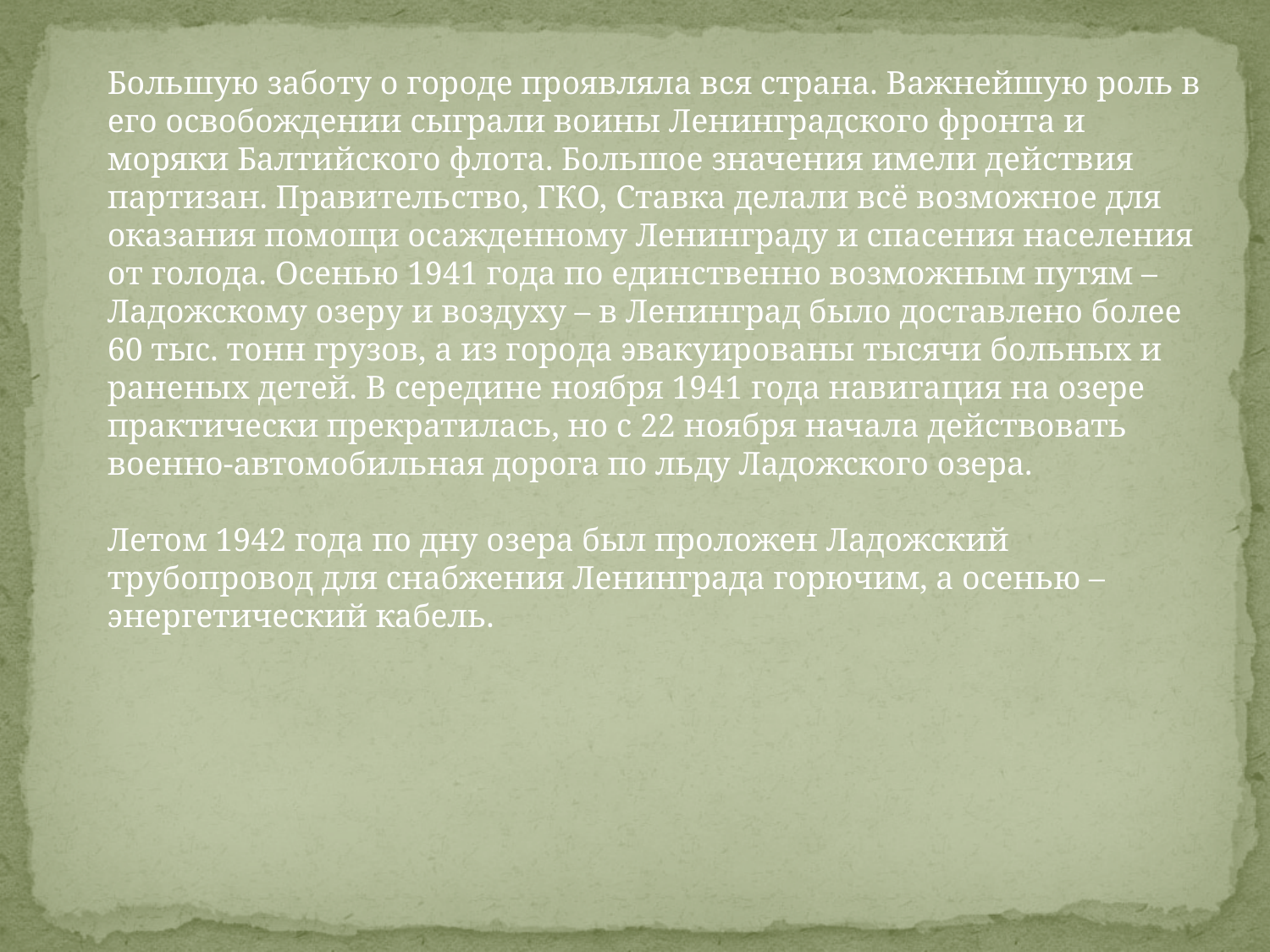

Большую заботу о городе проявляла вся страна. Важнейшую роль в его освобождении сыграли воины Ленинградского фронта и моряки Балтийского флота. Большое значения имели действия партизан. Правительство, ГКО, Ставка делали всё возможное для оказания помощи осажденному Ленинграду и спасения населения от голода. Осенью 1941 года по единственно возможным путям – Ладожскому озеру и воздуху – в Ленинград было доставлено более 60 тыс. тонн грузов, а из города эвакуированы тысячи больных и раненых детей. В середине ноября 1941 года навигация на озере практически прекратилась, но с 22 ноября начала действовать военно-автомобильная дорога по льду Ладожского озера.

Летом 1942 года по дну озера был проложен Ладожский трубопровод для снабжения Ленинграда горючим, а осенью – энергетический кабель.